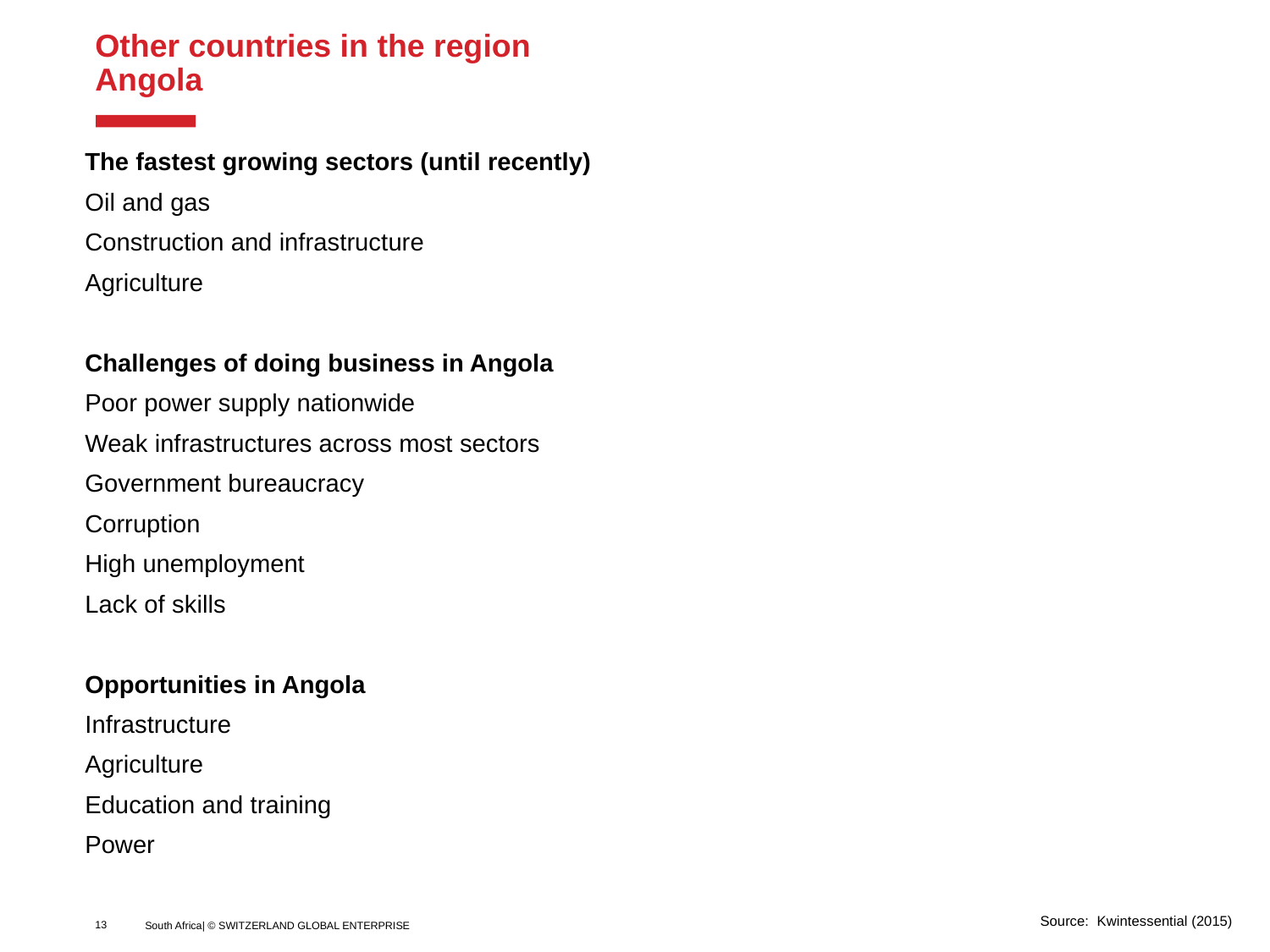

# Other countries in the region Angola
The fastest growing sectors (until recently)
Oil and gas
Construction and infrastructure
Agriculture

Challenges of doing business in Angola
Poor power supply nationwide
Weak infrastructures across most sectors
Government bureaucracy
Corruption
High unemployment
Lack of skills

Opportunities in Angola
Infrastructure
Agriculture
Education and training
Power

Source:  Kwintessential (2015)
13
South Africa| © SWITZERLAND GLOBAL ENTERPRISE